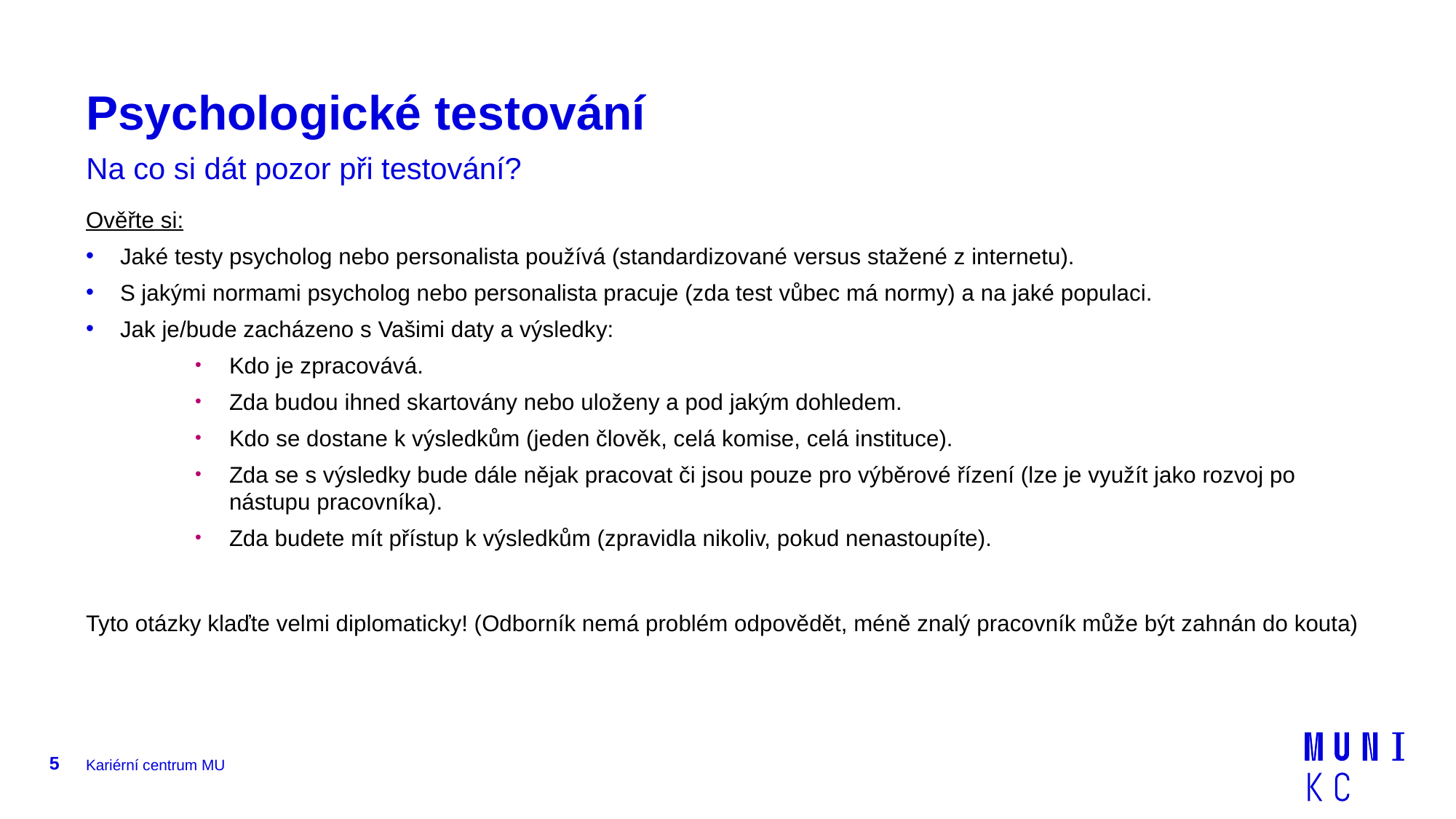

# Psychologické testování
Na co si dát pozor při testování?
Ověřte si:
Jaké testy psycholog nebo personalista používá (standardizované versus stažené z internetu).
S jakými normami psycholog nebo personalista pracuje (zda test vůbec má normy) a na jaké populaci.
Jak je/bude zacházeno s Vašimi daty a výsledky:
Kdo je zpracovává.
Zda budou ihned skartovány nebo uloženy a pod jakým dohledem.
Kdo se dostane k výsledkům (jeden člověk, celá komise, celá instituce).
Zda se s výsledky bude dále nějak pracovat či jsou pouze pro výběrové řízení (lze je využít jako rozvoj po nástupu pracovníka).
Zda budete mít přístup k výsledkům (zpravidla nikoliv, pokud nenastoupíte).

Tyto otázky klaďte velmi diplomaticky! (Odborník nemá problém odpovědět, méně znalý pracovník může být zahnán do kouta)
5
Kariérní centrum MU